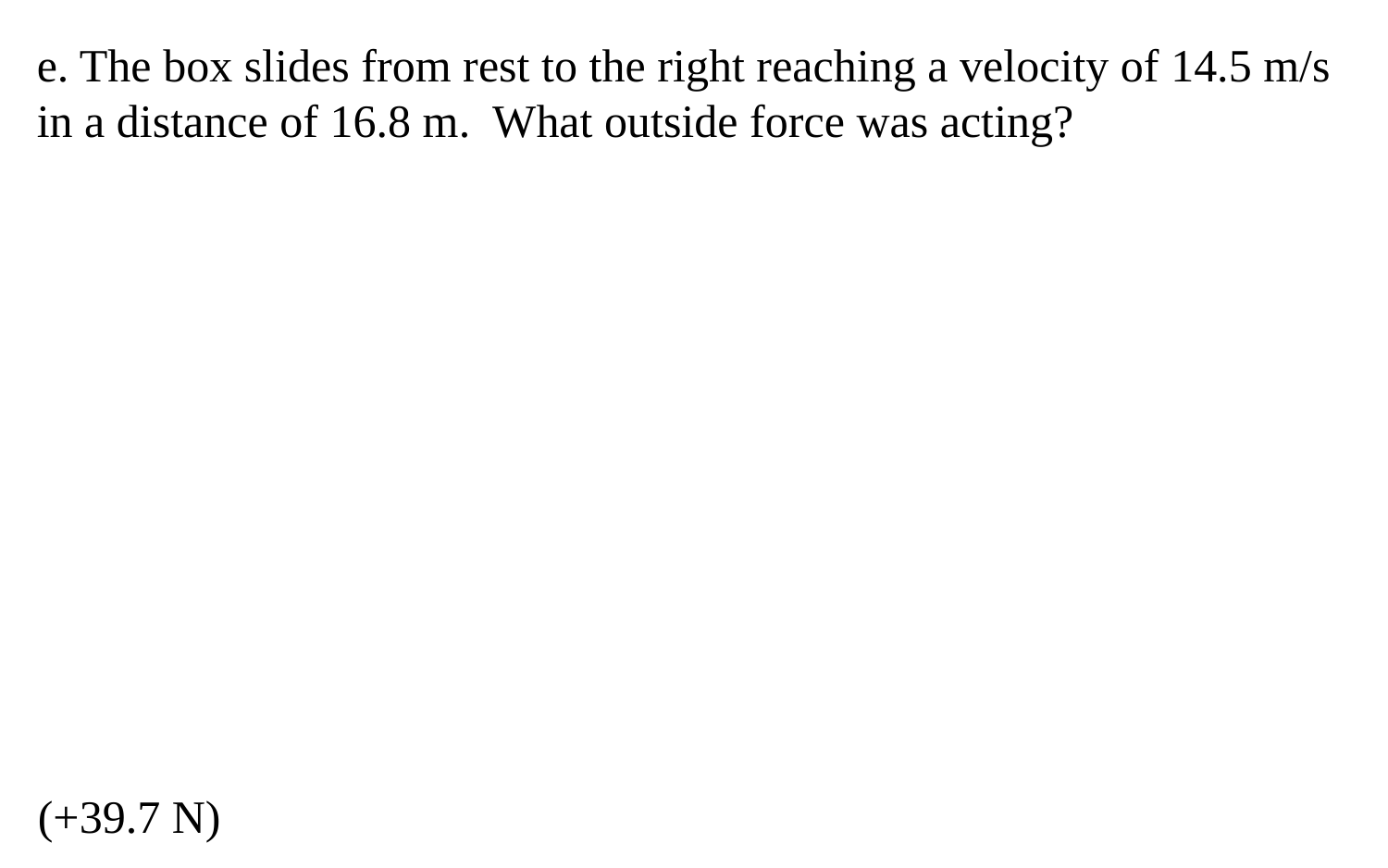

e. The box slides from rest to the right reaching a velocity of 14.5 m/s in a distance of 16.8 m.  What outside force was acting?
(+39.7 N)